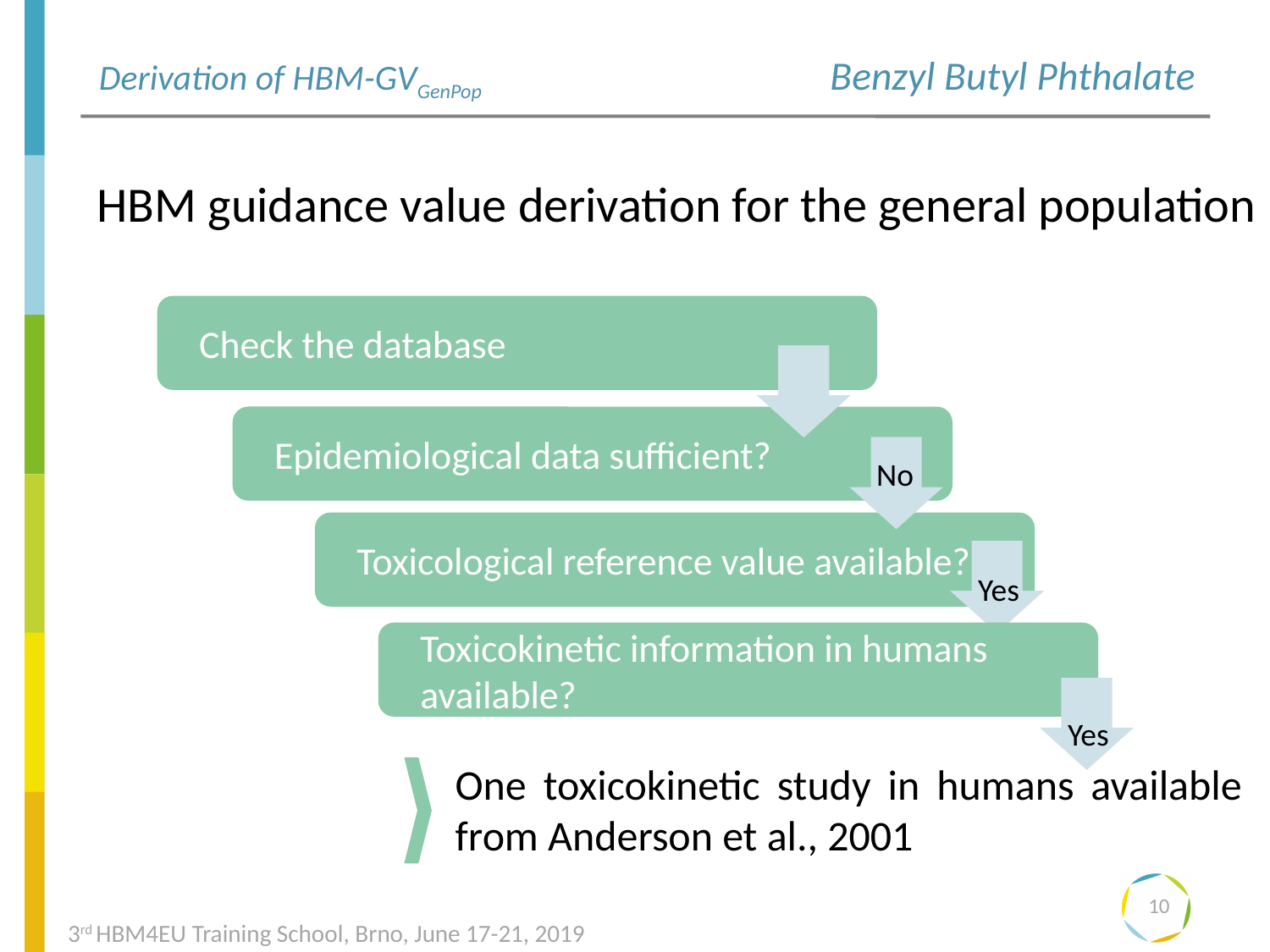

Benzyl Butyl Phthalate
# Derivation of HBM-GVGenPop
HBM guidance value derivation for the general population
Check the database

Epidemiological data sufficient?

No
Toxicological reference value available?

Yes
Toxicokinetic information in humans available?

Yes
One toxicokinetic study in humans available from Anderson et al., 2001

10
3rd HBM4EU Training School, Brno, June 17-21, 2019